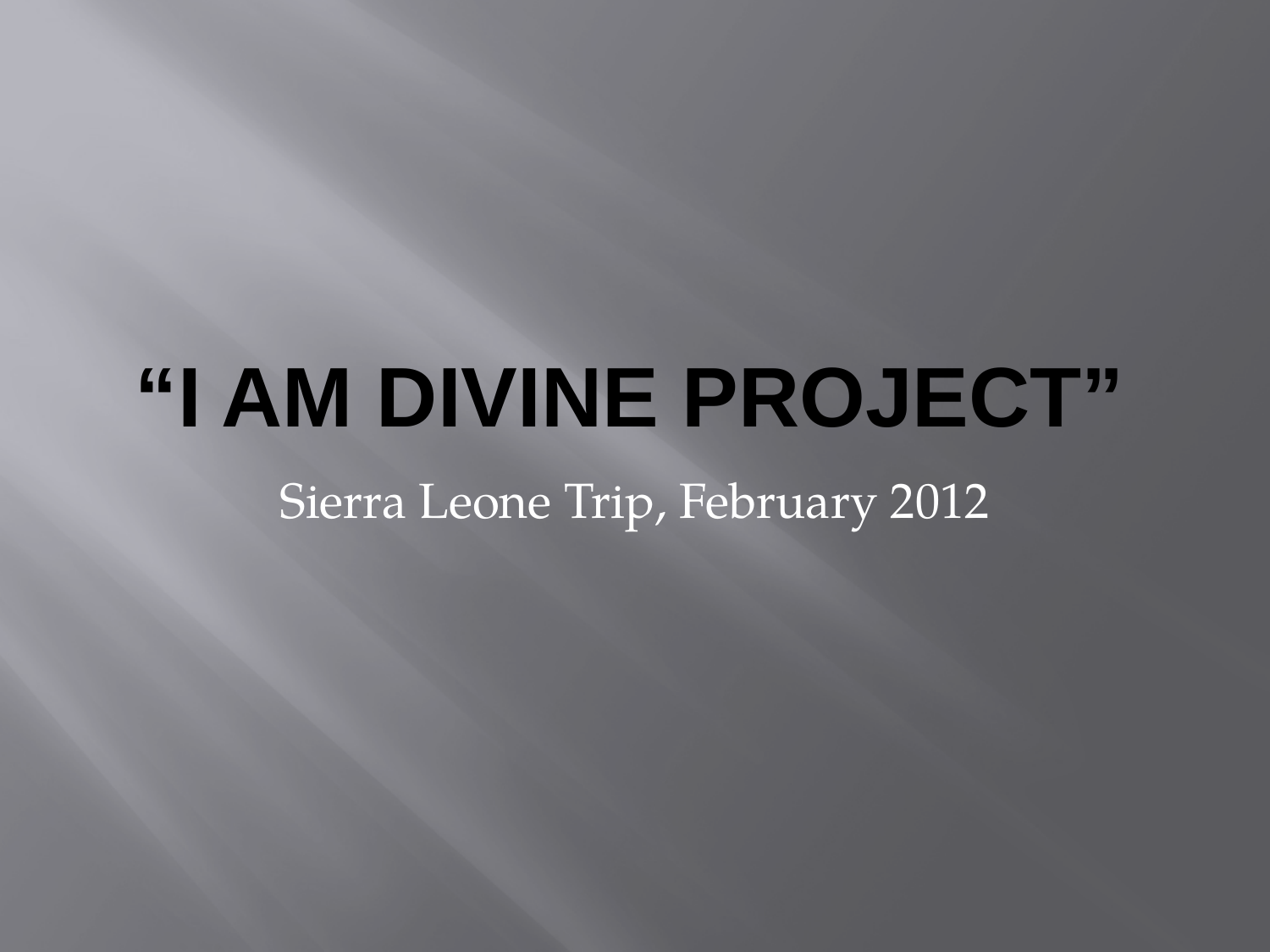

# “I Am Divine Project”
Sierra Leone Trip, February 2012